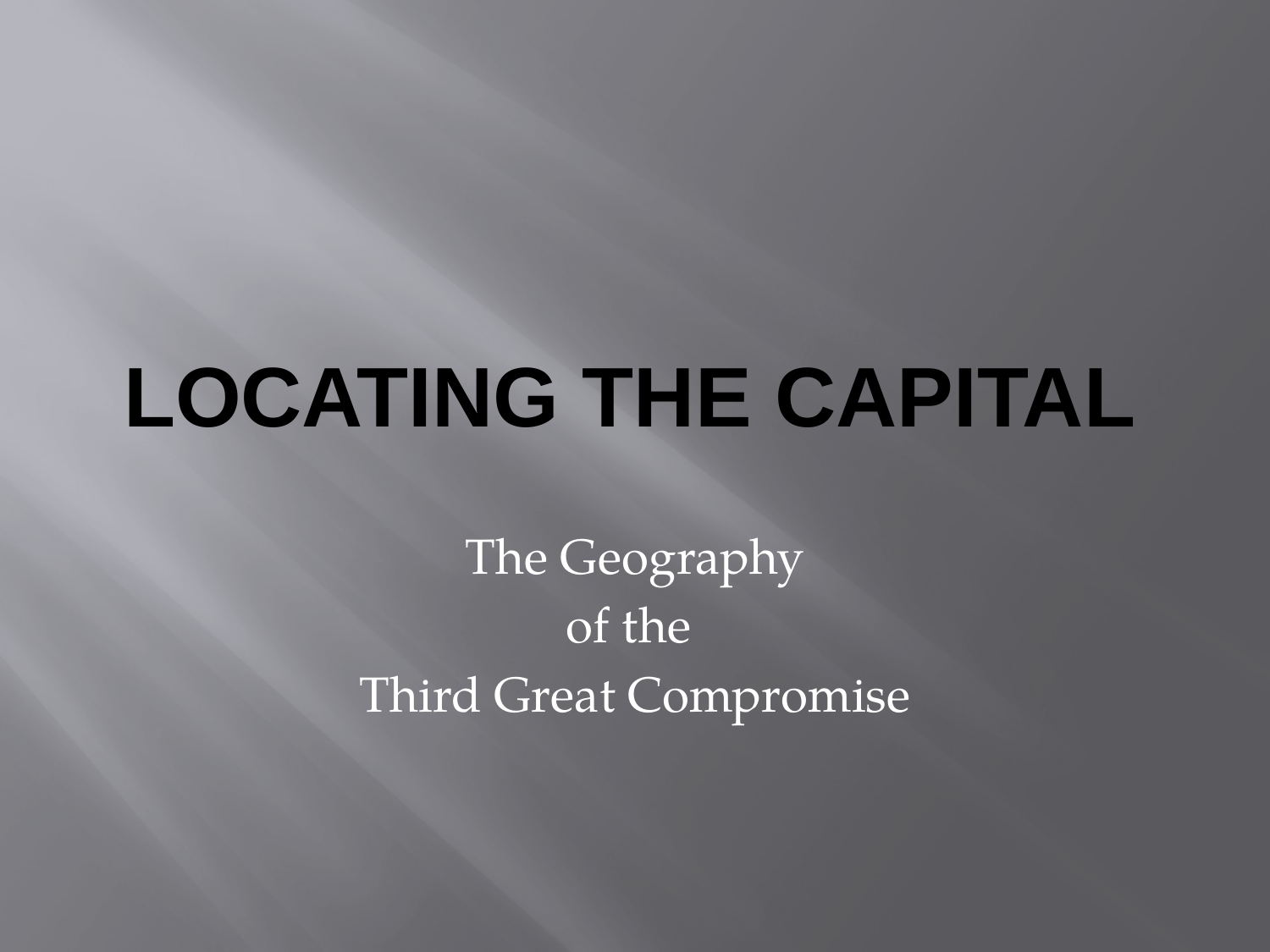

# Locating the Capital
The Geography
of the
Third Great Compromise